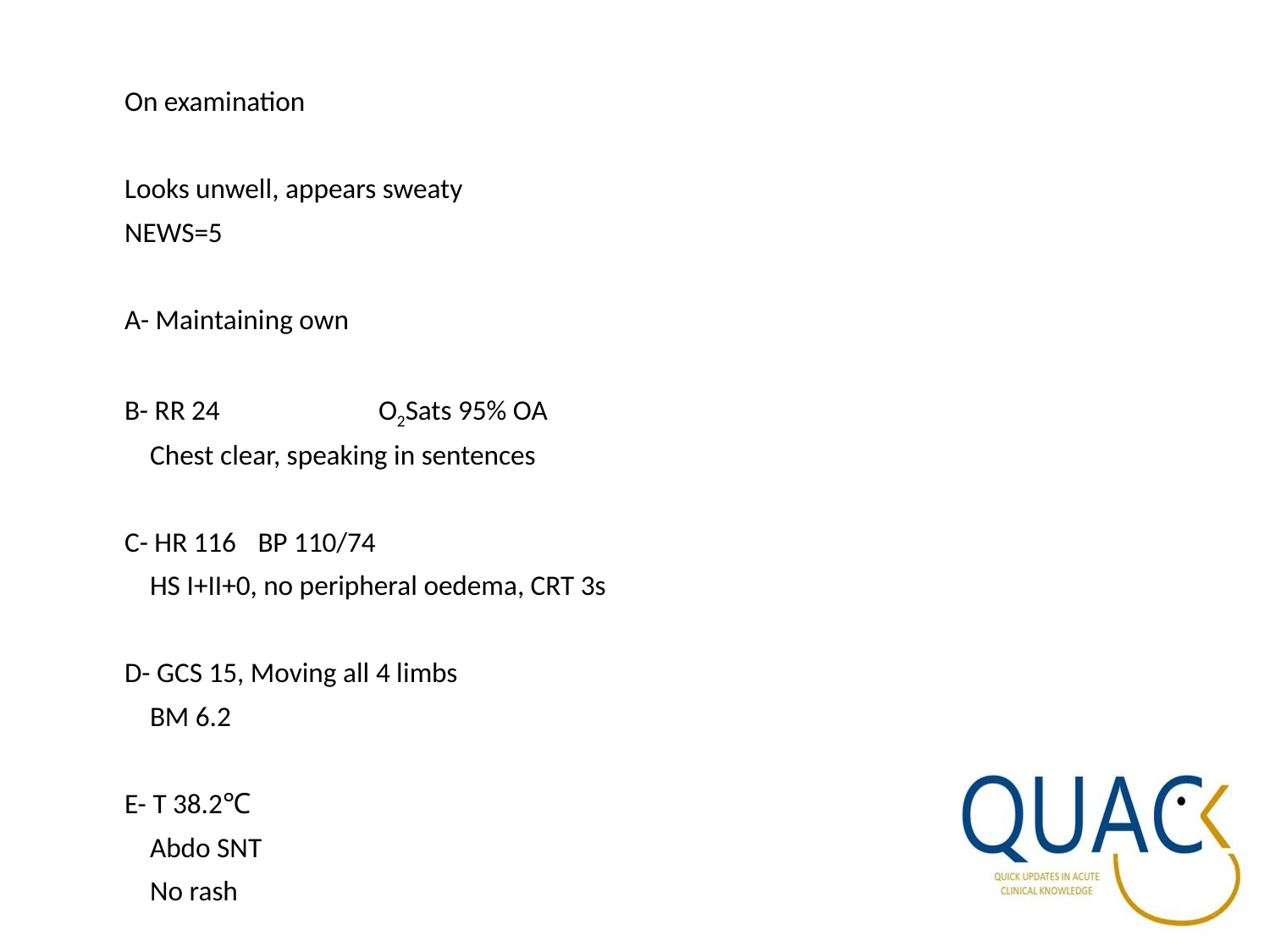

On examination

Looks unwell, appears sweaty
NEWS=5

A- Maintaining own

B- RR 24		O2Sats 95% OA
    Chest clear, speaking in sentences

C- HR 116	 BP 110/74
    HS I+II+0, no peripheral oedema, CRT 3s

D- GCS 15, Moving all 4 limbs
    BM 6.2

E- T 38.2℃
    Abdo SNT
    No rash